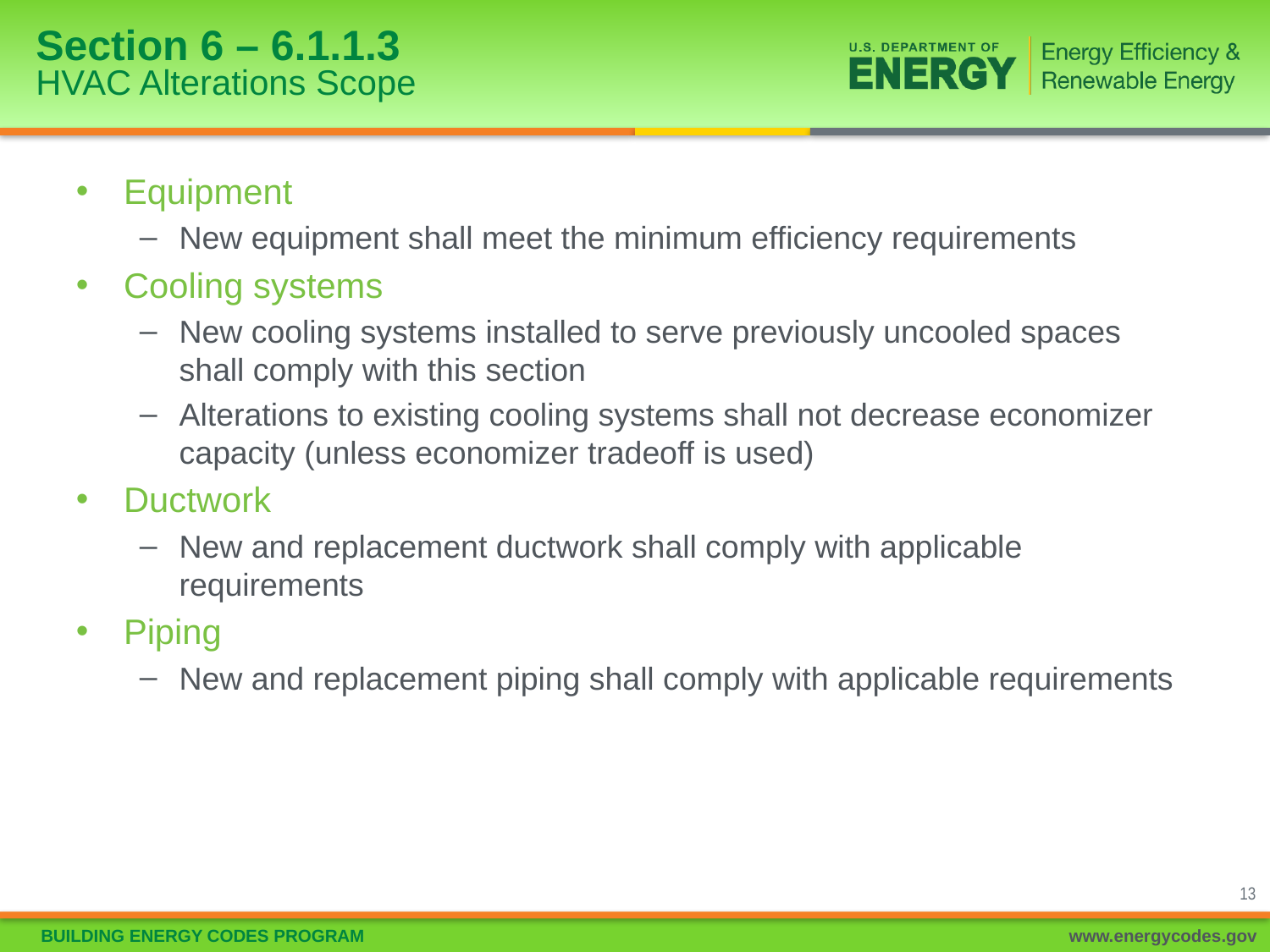

# Section 6 – 6.1.1.3 HVAC Alterations Scope
Equipment
New equipment shall meet the minimum efficiency requirements
Cooling systems
New cooling systems installed to serve previously uncooled spaces shall comply with this section
Alterations to existing cooling systems shall not decrease economizer capacity (unless economizer tradeoff is used)
Ductwork
New and replacement ductwork shall comply with applicable requirements
Piping
New and replacement piping shall comply with applicable requirements